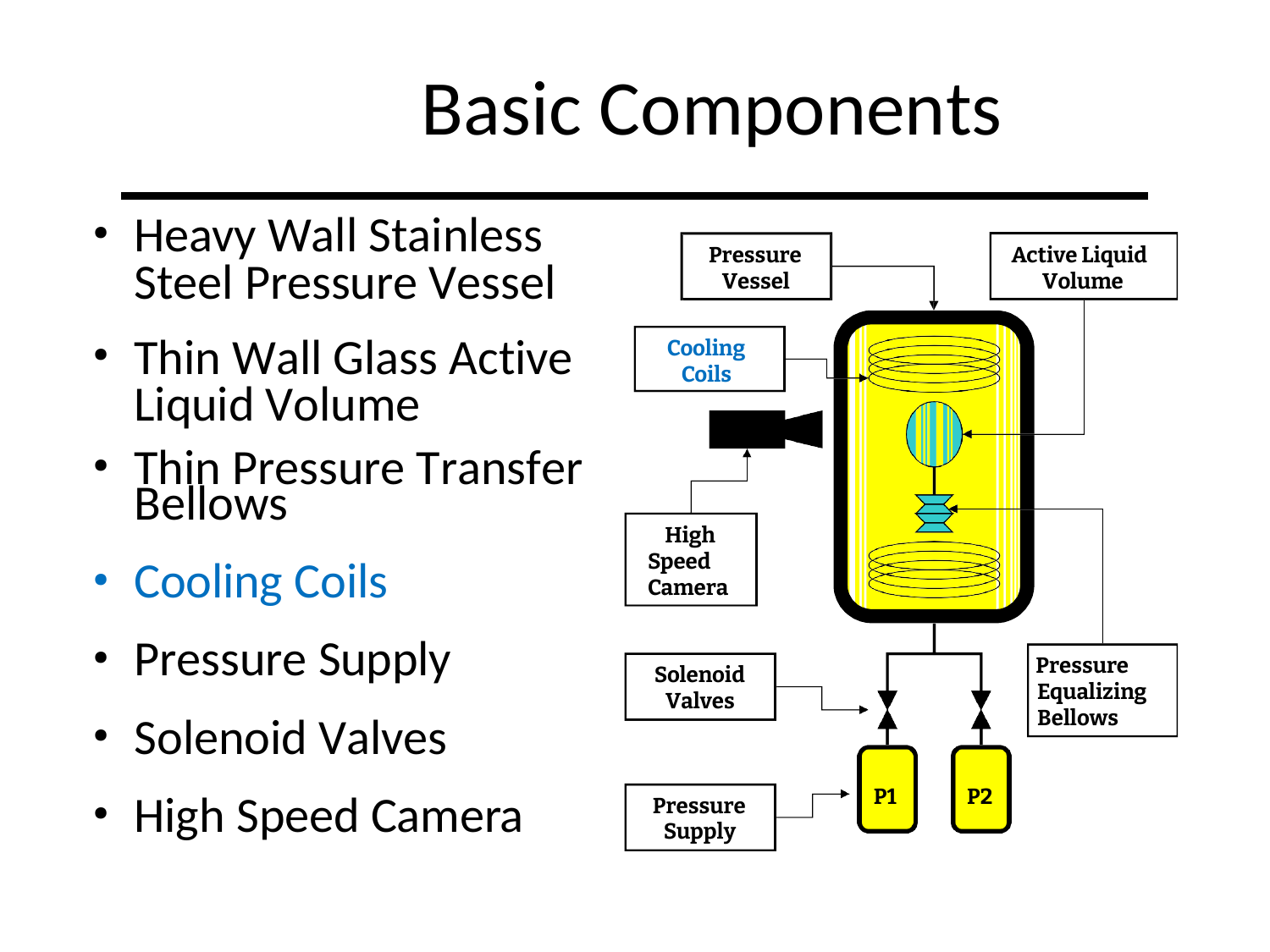

# Basic Components

Heavy Wall Stainless Steel Pressure Vessel
Thin Wall Glass Active Liquid Volume
Thin Pressure Transfer Bellows
Cooling Coils
Pressure Supply
Solenoid Valves
High Speed Camera

Pressure Vessel
Active Liquid Volume

Cooling Coils
High Speed Camera
Pressure Equalizing Bellows
Solenoid Valves
P1
P2
Pressure Supply